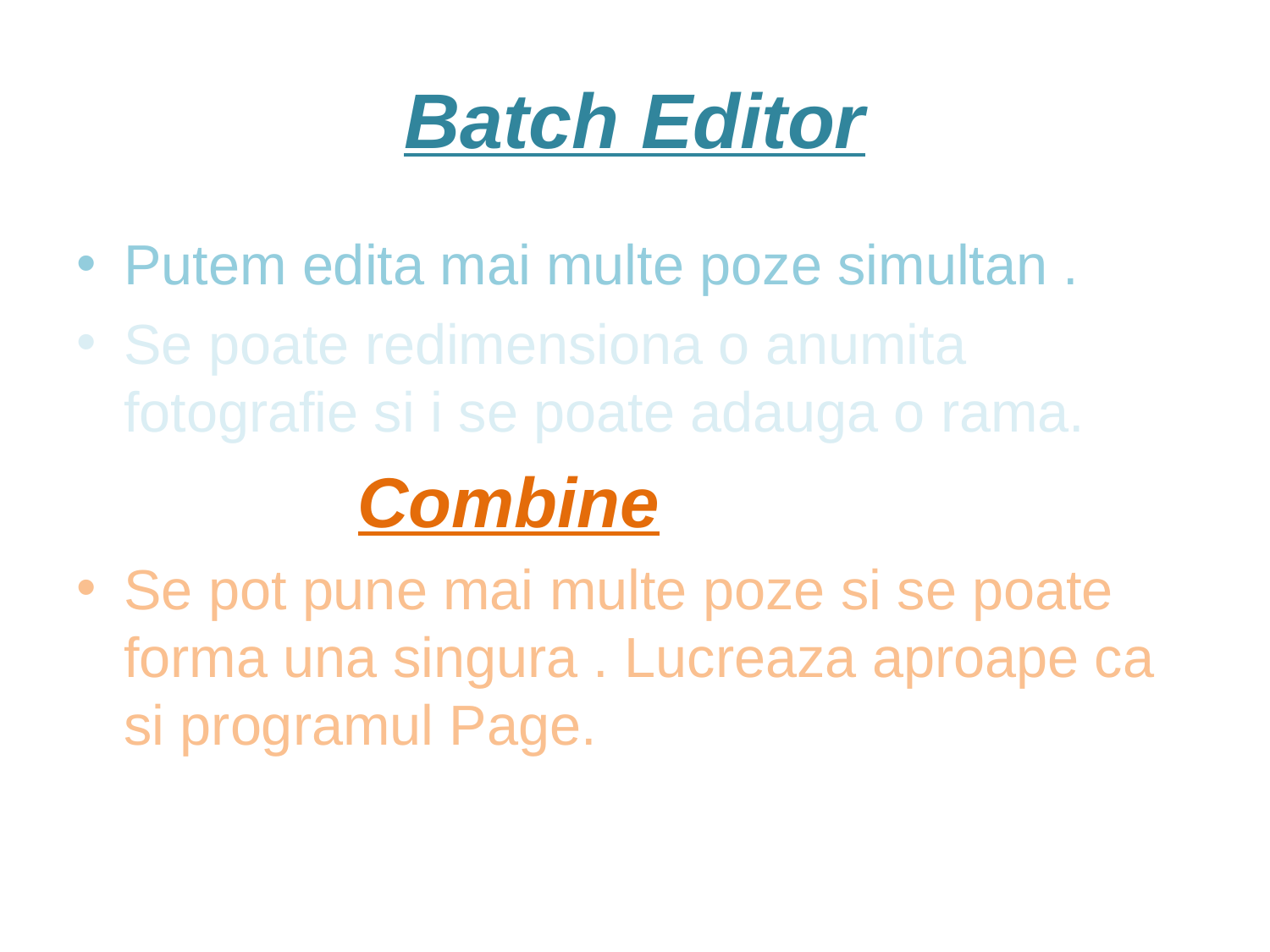

# Batch Editor
Putem edita mai multe poze simultan .
Se poate redimensiona o anumita fotografie si i se poate adauga o rama.
                  Combine
Se pot pune mai multe poze si se poate forma una singura . Lucreaza aproape ca si programul Page.